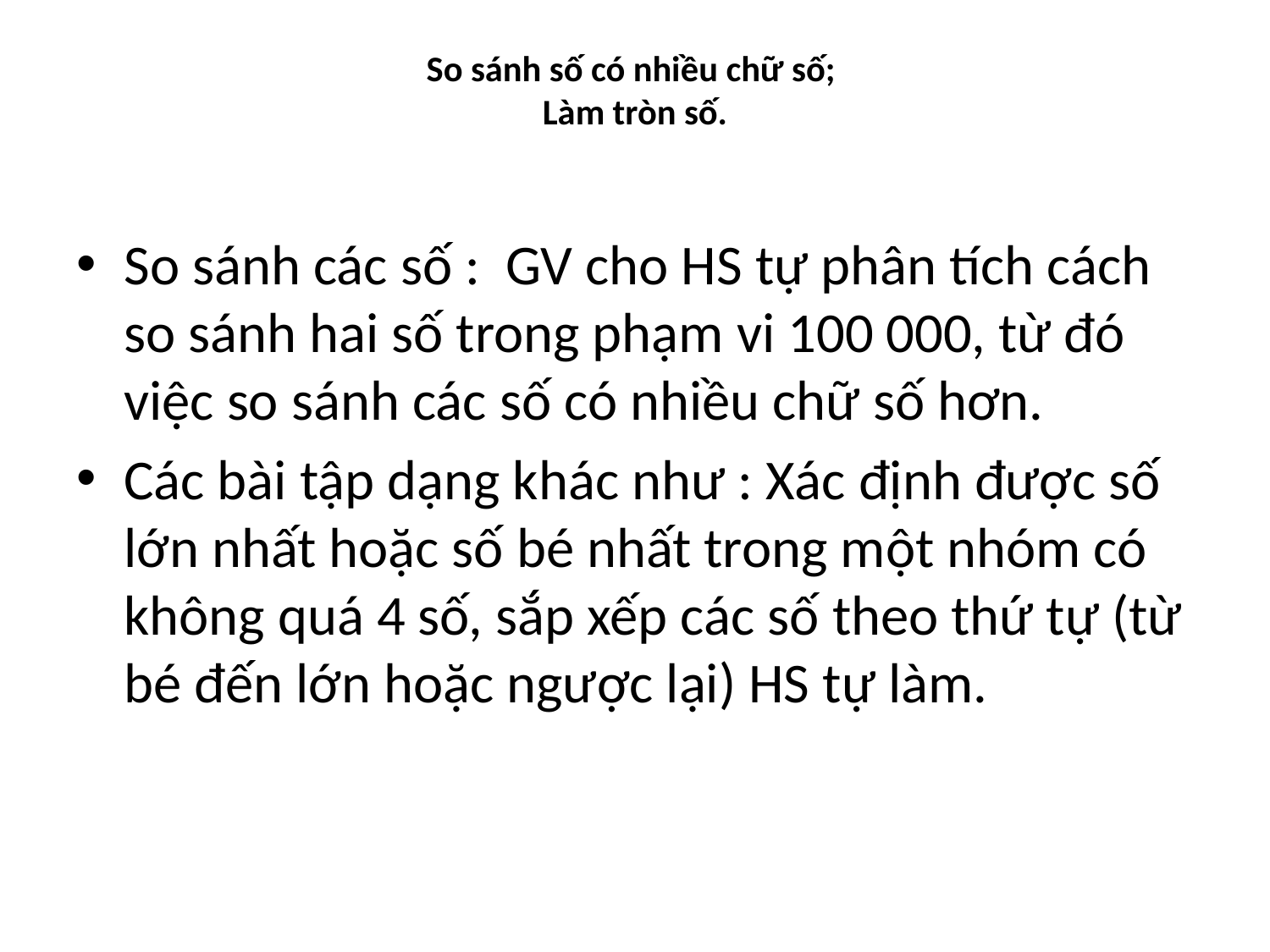

# So sánh số có nhiều chữ số; Làm tròn số.
So sánh các số :  GV cho HS tự phân tích cách so sánh hai số trong phạm vi 100 000, từ đó việc so sánh các số có nhiều chữ số hơn.
Các bài tập dạng khác như : Xác định được số lớn nhất hoặc số bé nhất trong một nhóm có không quá 4 số, sắp xếp các số theo thứ tự (từ bé đến lớn hoặc ngược lại) HS tự làm.